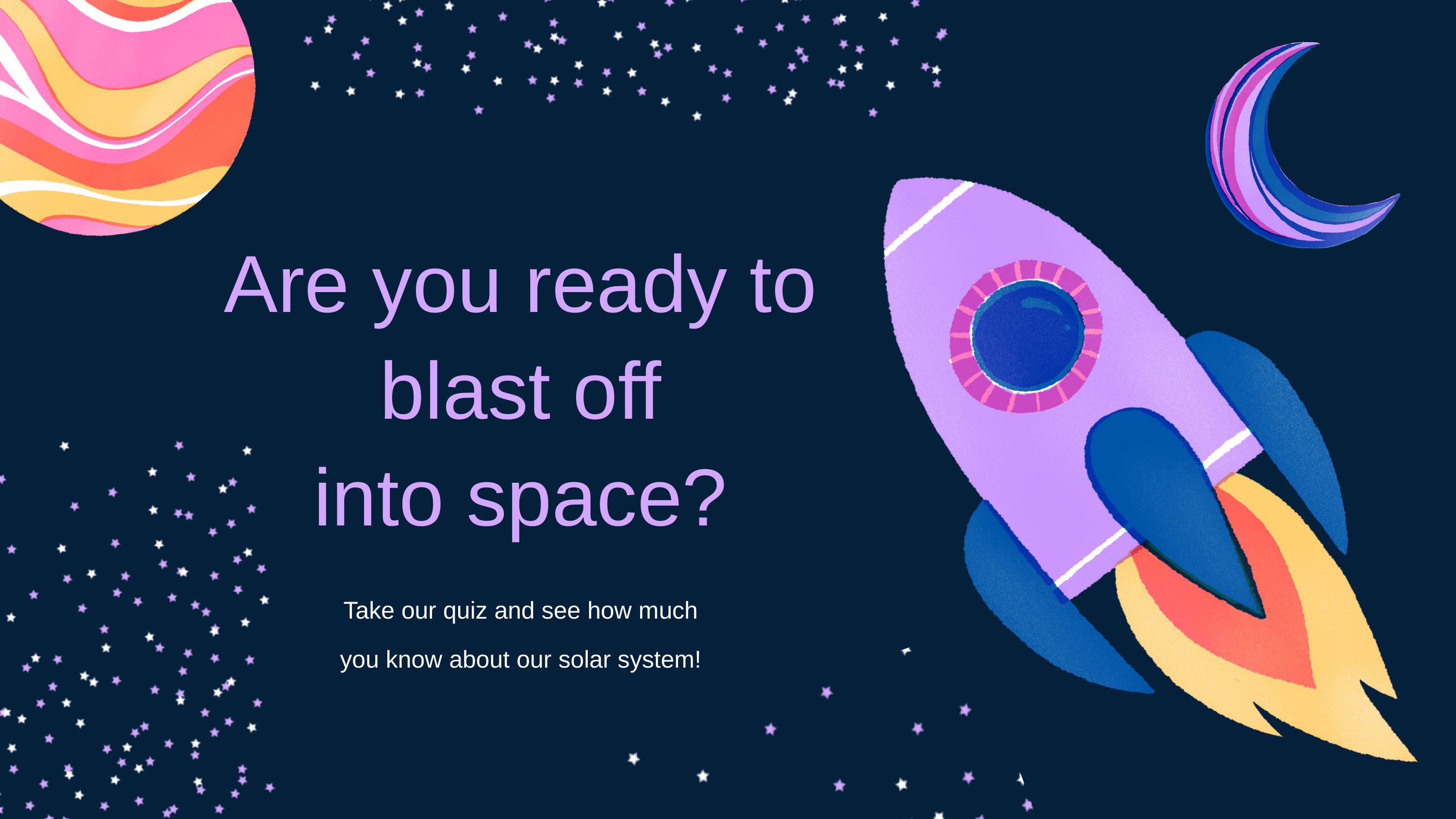

Are you ready to blast off
into space?

Take our quiz and see how much
you know about our solar system!